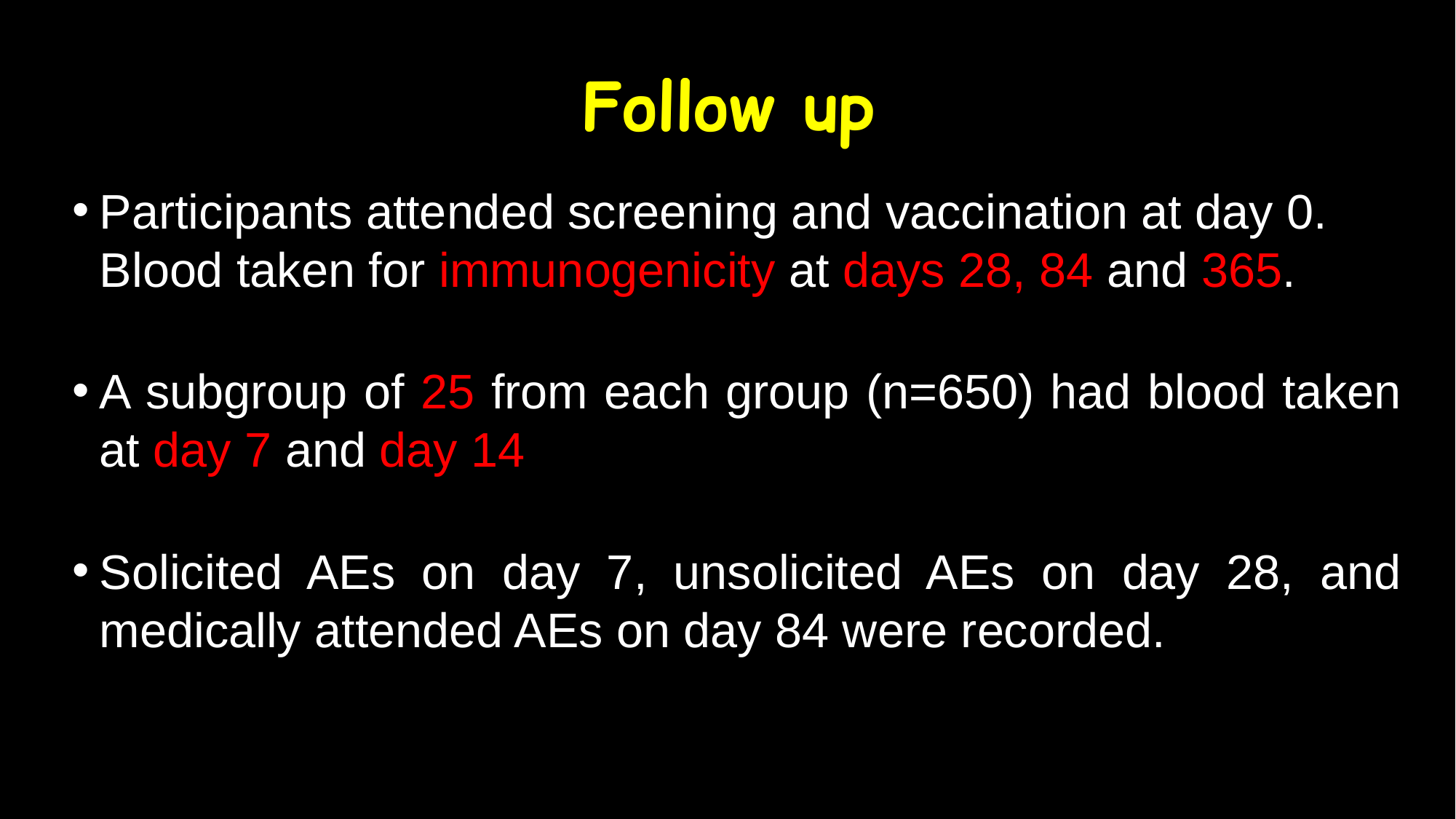

# Follow up
Participants attended screening and vaccination at day 0. Blood taken for immunogenicity at days 28, 84 and 365.
A subgroup of 25 from each group (n=650) had blood taken at day 7 and day 14
Solicited AEs on day 7, unsolicited AEs on day 28, and medically attended AEs on day 84 were recorded.